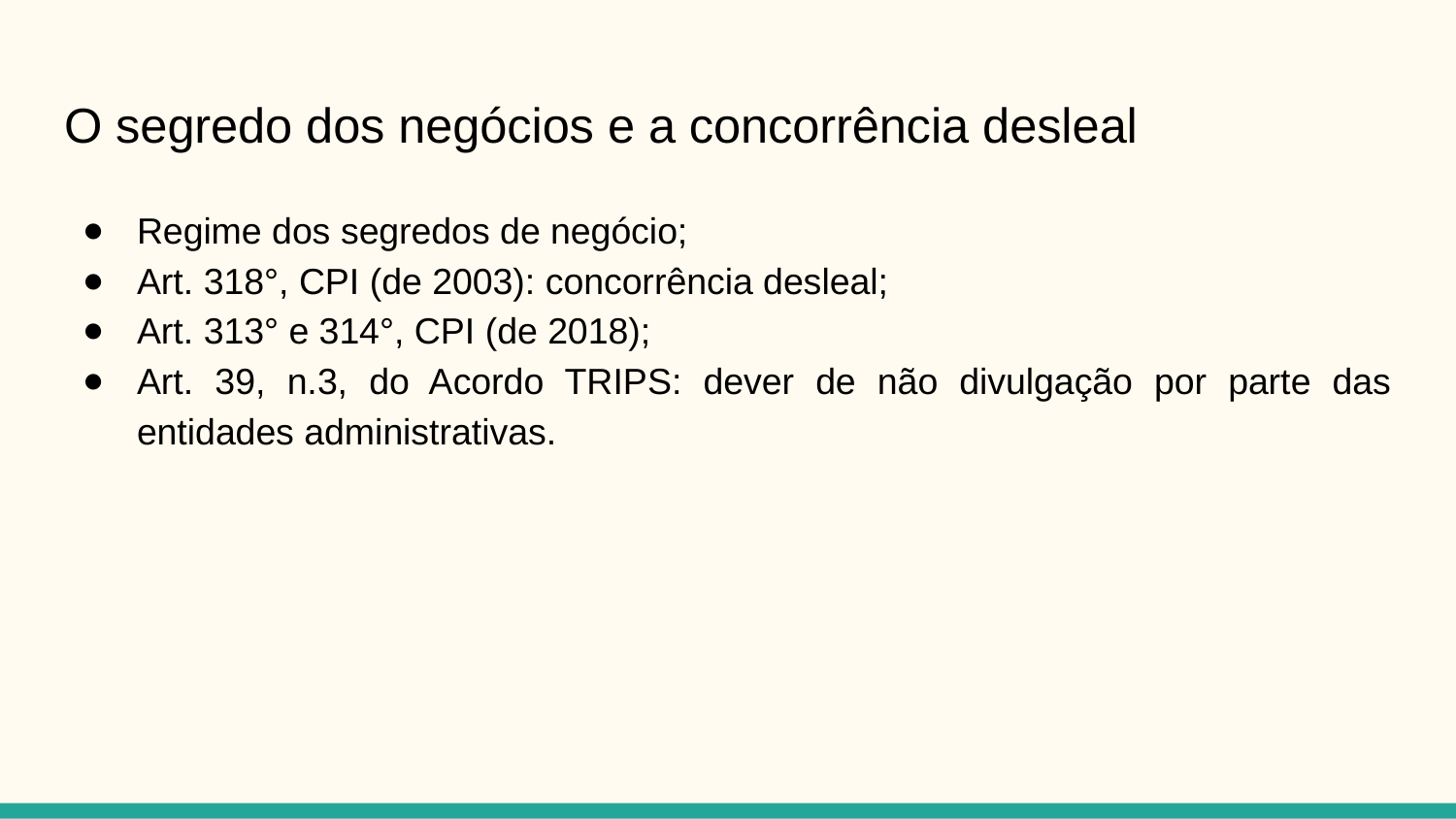

# O segredo dos negócios e a concorrência desleal
Regime dos segredos de negócio;
Art. 318°, CPI (de 2003): concorrência desleal;
Art. 313° e 314°, CPI (de 2018);
Art. 39, n.3, do Acordo TRIPS: dever de não divulgação por parte das entidades administrativas.